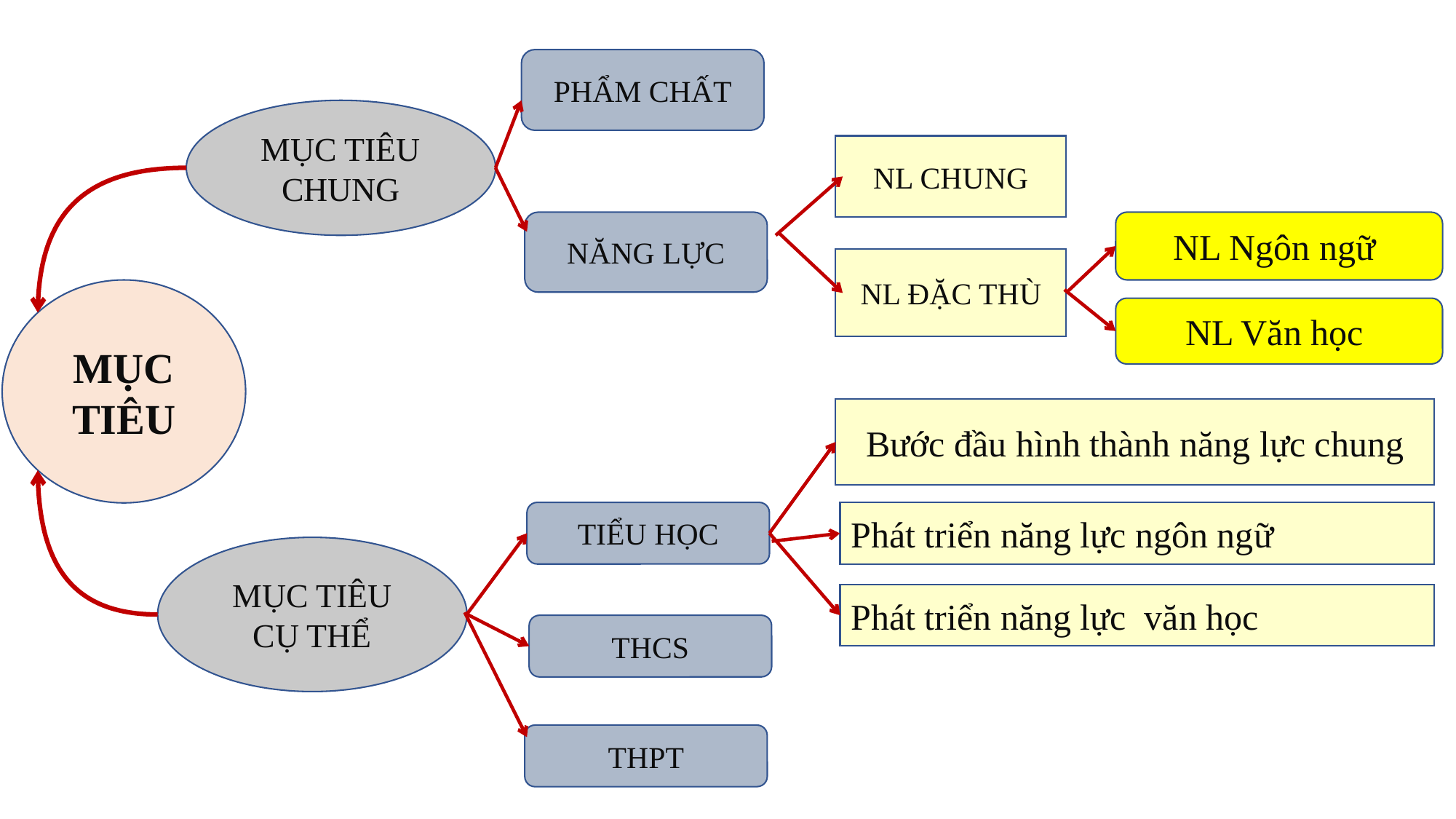

PHẨM CHẤT
MỤC TIÊU CHUNG
NL CHUNG
NĂNG LỰC
NL Ngôn ngữ
NL ĐẶC THÙ
MỤC TIÊU
NL Văn học
Bước đầu hình thành năng lực chung
TIỂU HỌC
Phát triển năng lực ngôn ngữ
MỤC TIÊU CỤ THỂ
Phát triển năng lực  văn học
THCS
THPT